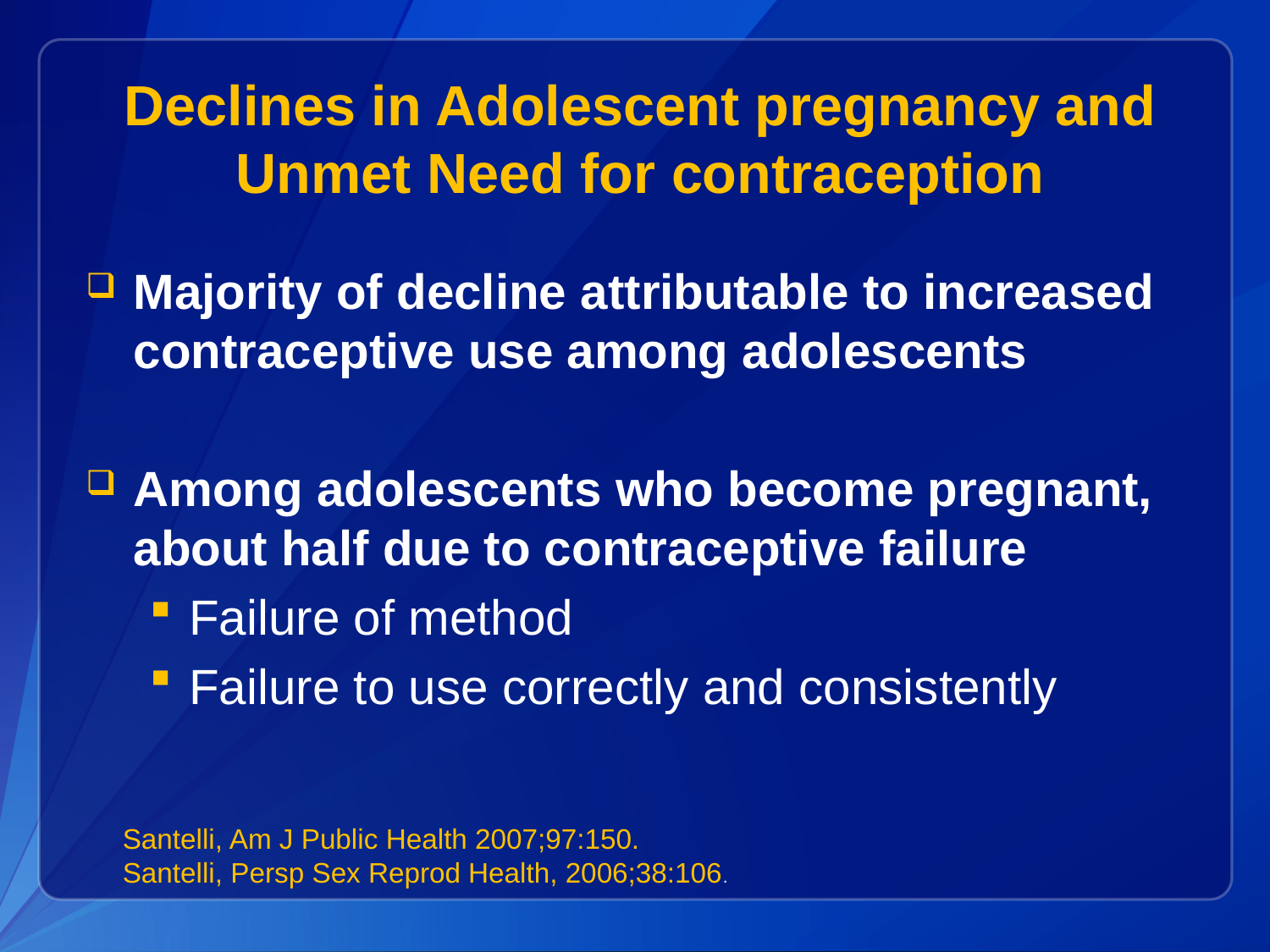

# Declines in Adolescent pregnancy and Unmet Need for contraception
Majority of decline attributable to increased contraceptive use among adolescents

Among adolescents who become pregnant, about half due to contraceptive failure
Failure of method
Failure to use correctly and consistently

Santelli, Am J Public Health 2007;97:150.
Santelli, Persp Sex Reprod Health, 2006;38:106.